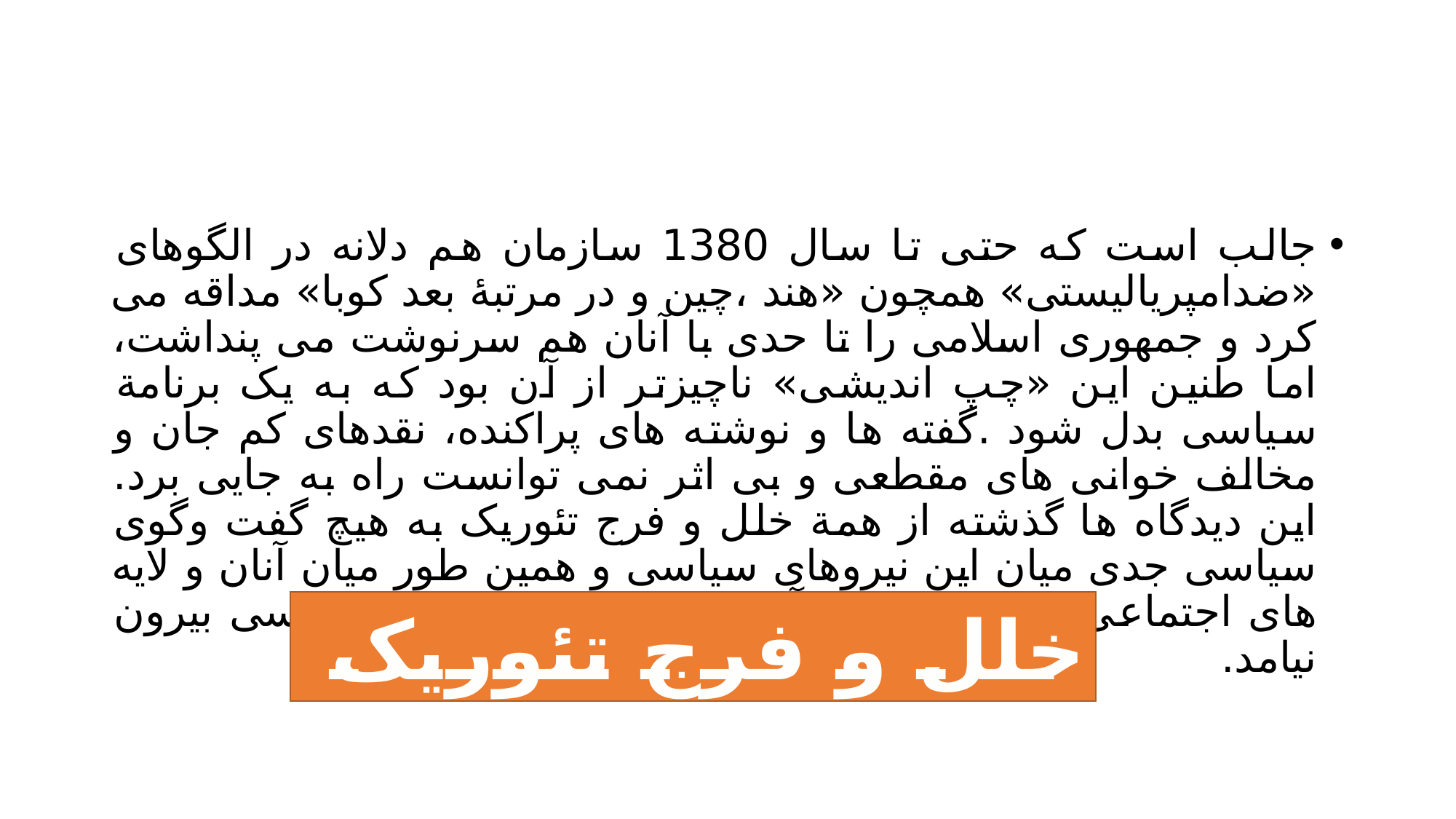

#
جالب است که حتی تا سال 1380 سازمان هم دلانه در الگوهای «ضدامپریالیستی» همچون «هند ،چین و در مرتبۀ بعد کوبا» مداقه می کرد و جمهوری اسلامی را تا حدی با آنان هم سرنوشت می پنداشت، اما طنین این «چپ اندیشی» ناچیزتر از آن بود که به یک برنامة سیاسی بدل شود .گفته ها و نوشته های پراکنده، نقدهای کم جان و مخالف خوانی های مقطعی و بی اثر نمی توانست راه به جایی برد. این دیدگاه ها گذشته از همة خلل و فرج تئوریک به هیچ گفت وگوی سیاسی جدی میان این نیروهای سیاسی و همین طور میان آنان و لایه های اجتماعی دامن نزد و از آن هیچ راهبرد یا برنامة سیاسی بیرون نیامد.

خلل و فرج تئوریک